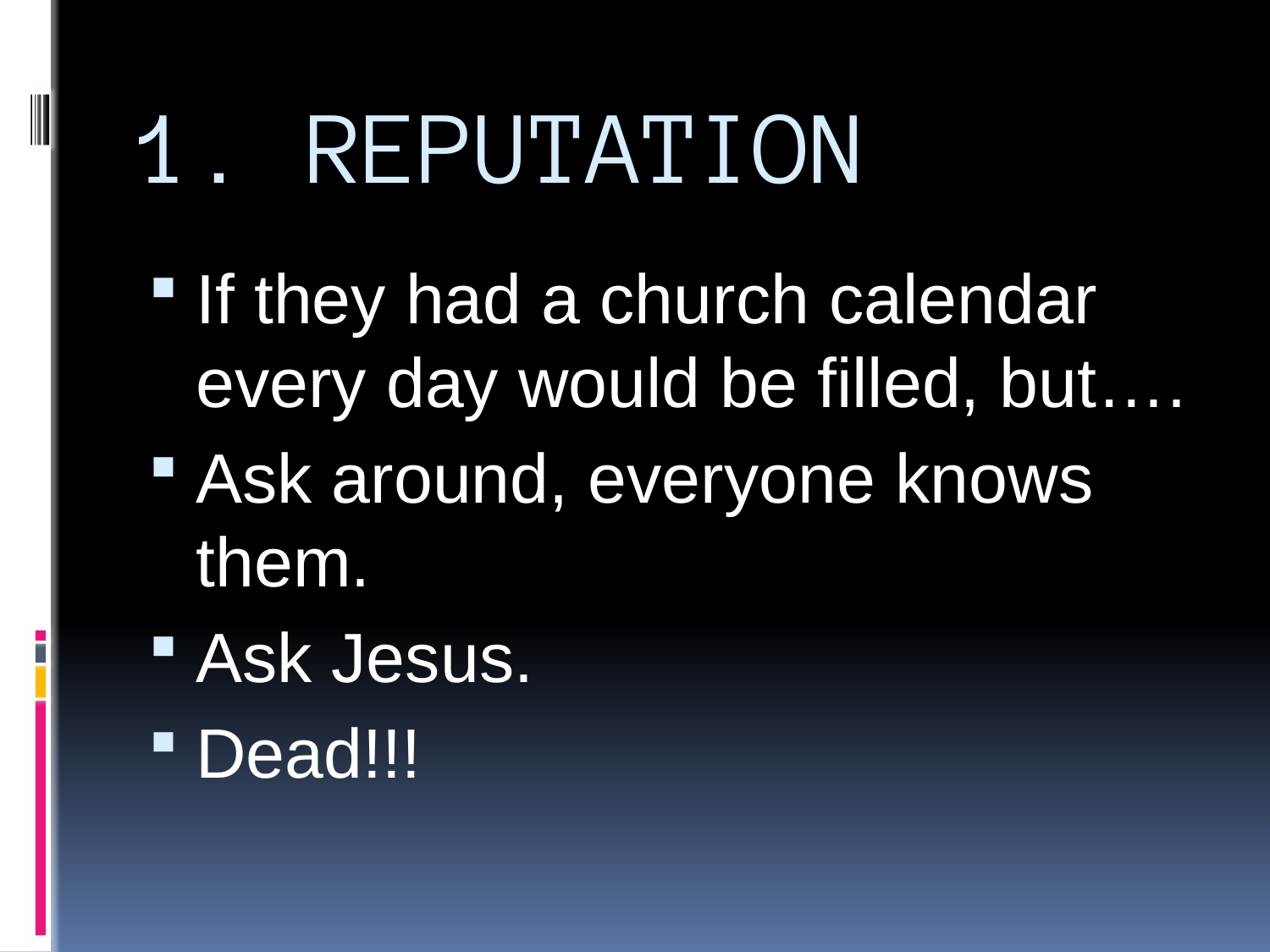

# 1. REPUTATION
If they had a church calendar every day would be filled, but….
Ask around, everyone knows them.
Ask Jesus.
Dead!!!